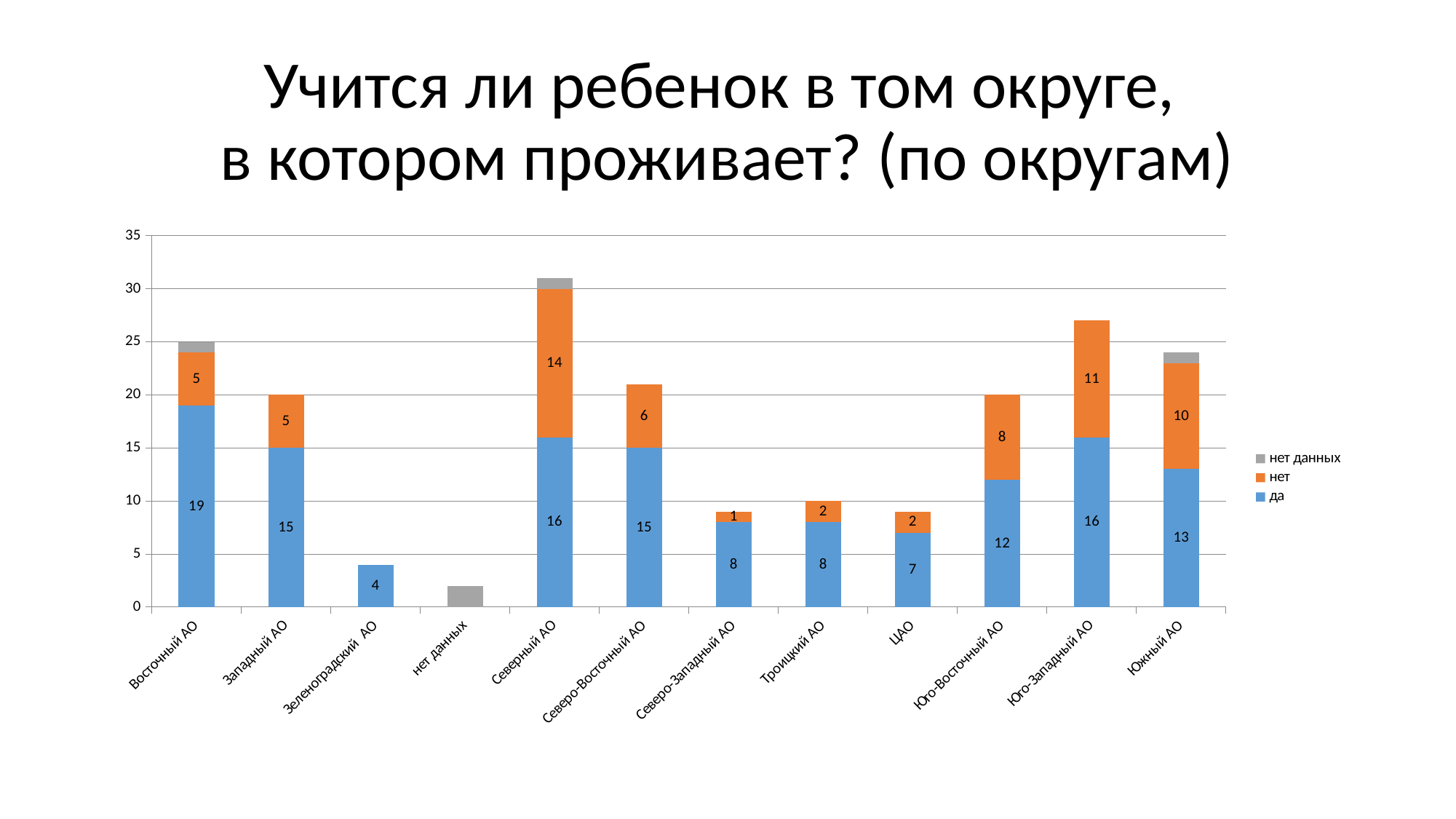

# Учится ли ребенок в том округе, в котором проживает? (по округам)

### Chart

| Category | да | нет | нет данных |
|---|---|---|---|
| Восточный АО | 19.0 | 5.0 | 1.0 |
| Западный АО | 15.0 | 5.0 | None |
| Зеленоградский  АО | 4.0 | None | None |
| нет данных | None | None | 2.0 |
| Северный АО | 16.0 | 14.0 | 1.0 |
| Северо-Восточный АО | 15.0 | 6.0 | None |
| Северо-Западный АО | 8.0 | 1.0 | None |
| Троицкий АО | 8.0 | 2.0 | None |
| ЦАО | 7.0 | 2.0 | None |
| Юго-Восточный АО | 12.0 | 8.0 | None |
| Юго-Западный АО | 16.0 | 11.0 | None |
| Южный АО | 13.0 | 10.0 | 1.0 |